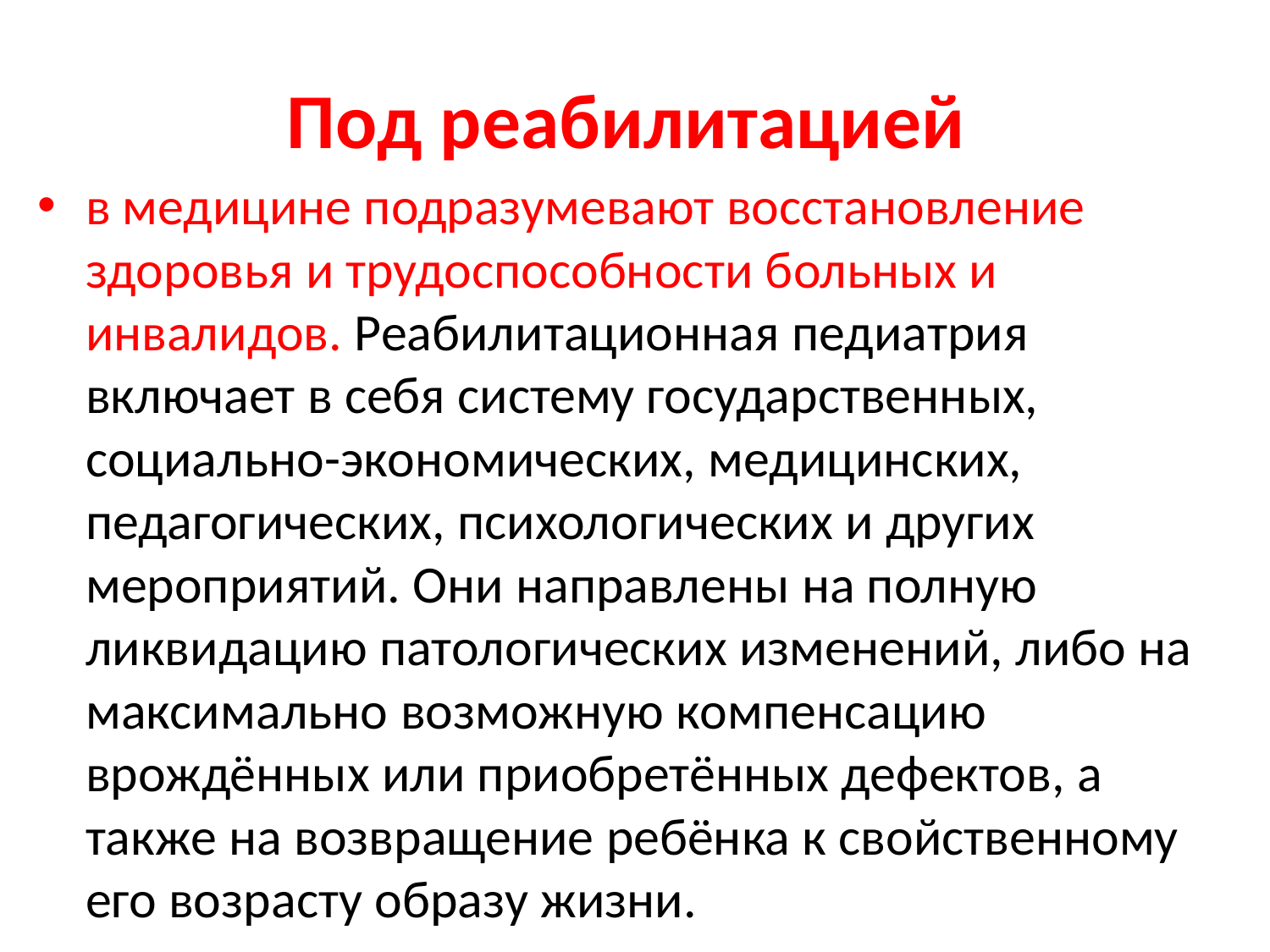

# Под реабилитацией
в медицине подразумевают восстановление здоровья и трудоспособности больных и инвалидов. Реабилитационная педиатрия включает в себя систему государственных, социально-экономических, медицинских, педагогических, психологических и других мероприятий. Они направлены на полную ликвидацию патологических изменений, либо на максимально возможную компенсацию врождённых или приобретённых дефектов, а также на возвращение ребёнка к свойственному его возрасту образу жизни.